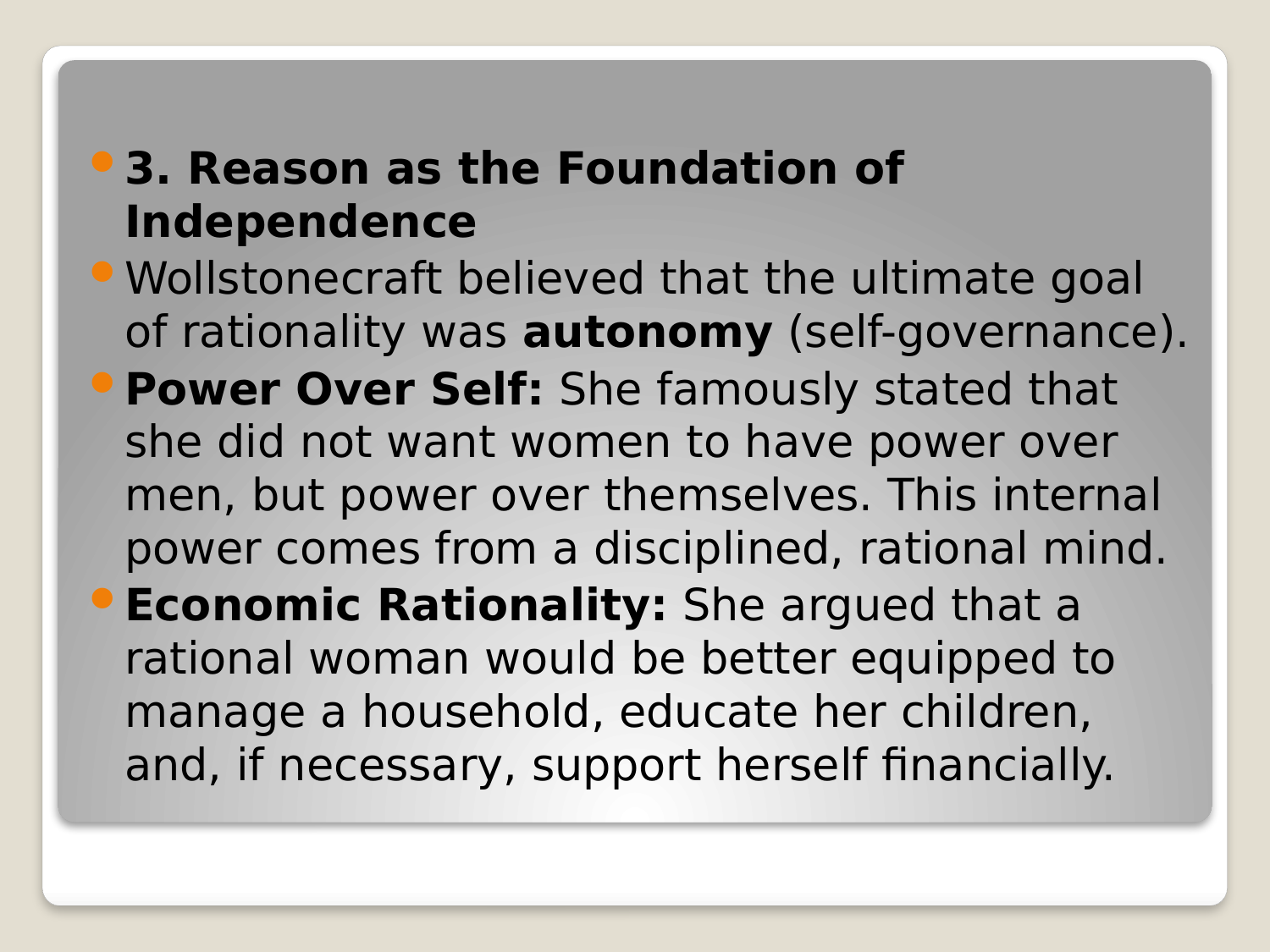

#
3. Reason as the Foundation of Independence
Wollstonecraft believed that the ultimate goal of rationality was autonomy (self-governance).
Power Over Self: She famously stated that she did not want women to have power over men, but power over themselves. This internal power comes from a disciplined, rational mind.
Economic Rationality: She argued that a rational woman would be better equipped to manage a household, educate her children, and, if necessary, support herself financially.